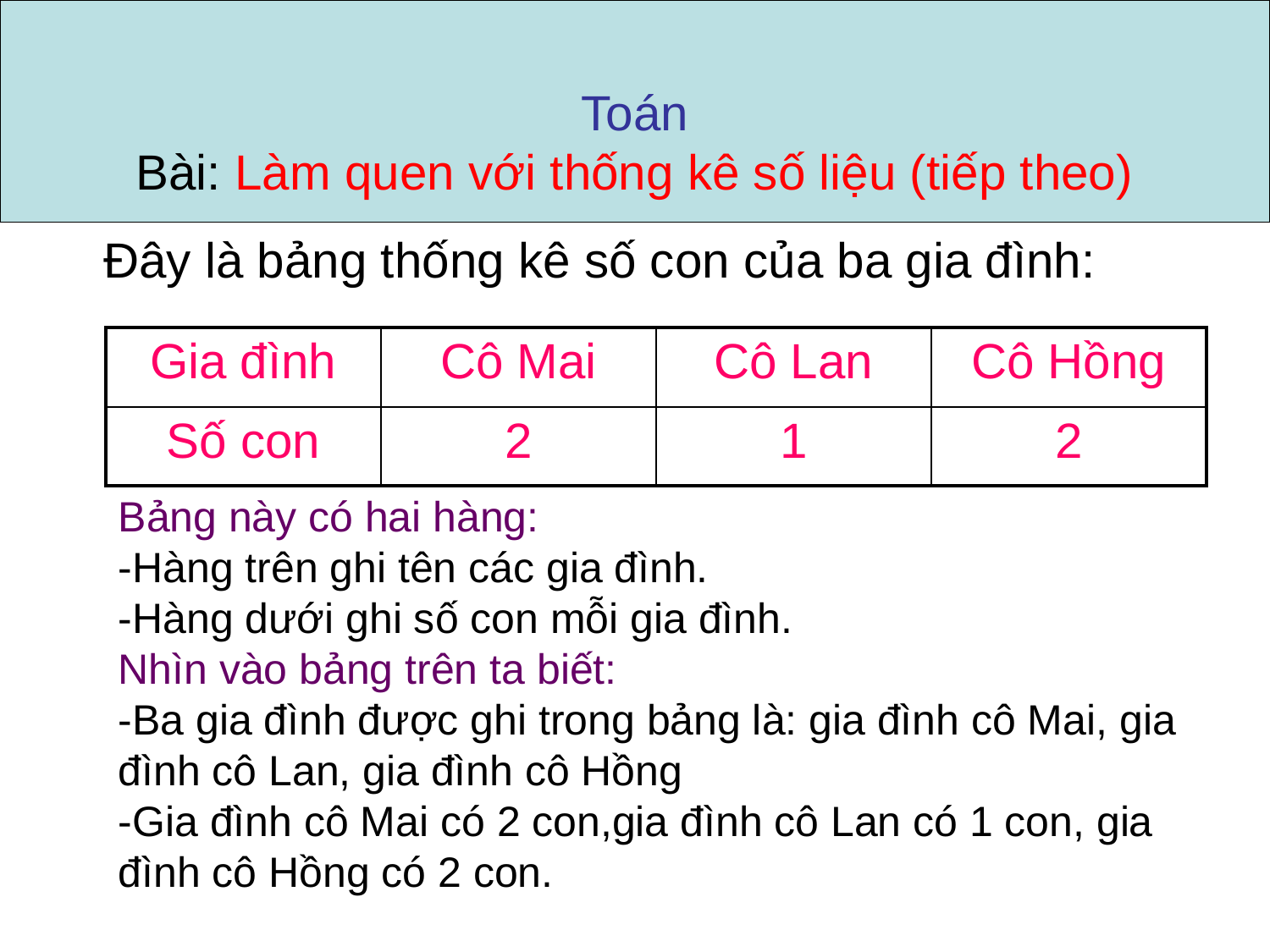

# Toán Bài: Làm quen với thống kê số liệu (tiếp theo)
  Đây là bảng thống kê số con của ba gia đình:

| Gia đình | Cô Mai | Cô Lan | Cô Hồng |
| --- | --- | --- | --- |
| Số con | 2 | 1 | 2 |
Bảng này có hai hàng:
-Hàng trên ghi tên các gia đình.
-Hàng dưới ghi số con mỗi gia đình.
Nhìn vào bảng trên ta biết:
-Ba gia đình được ghi trong bảng là: gia đình cô Mai, gia đình cô Lan, gia đình cô Hồng
-Gia đình cô Mai có 2 con,gia đình cô Lan có 1 con, gia đình cô Hồng có 2 con.